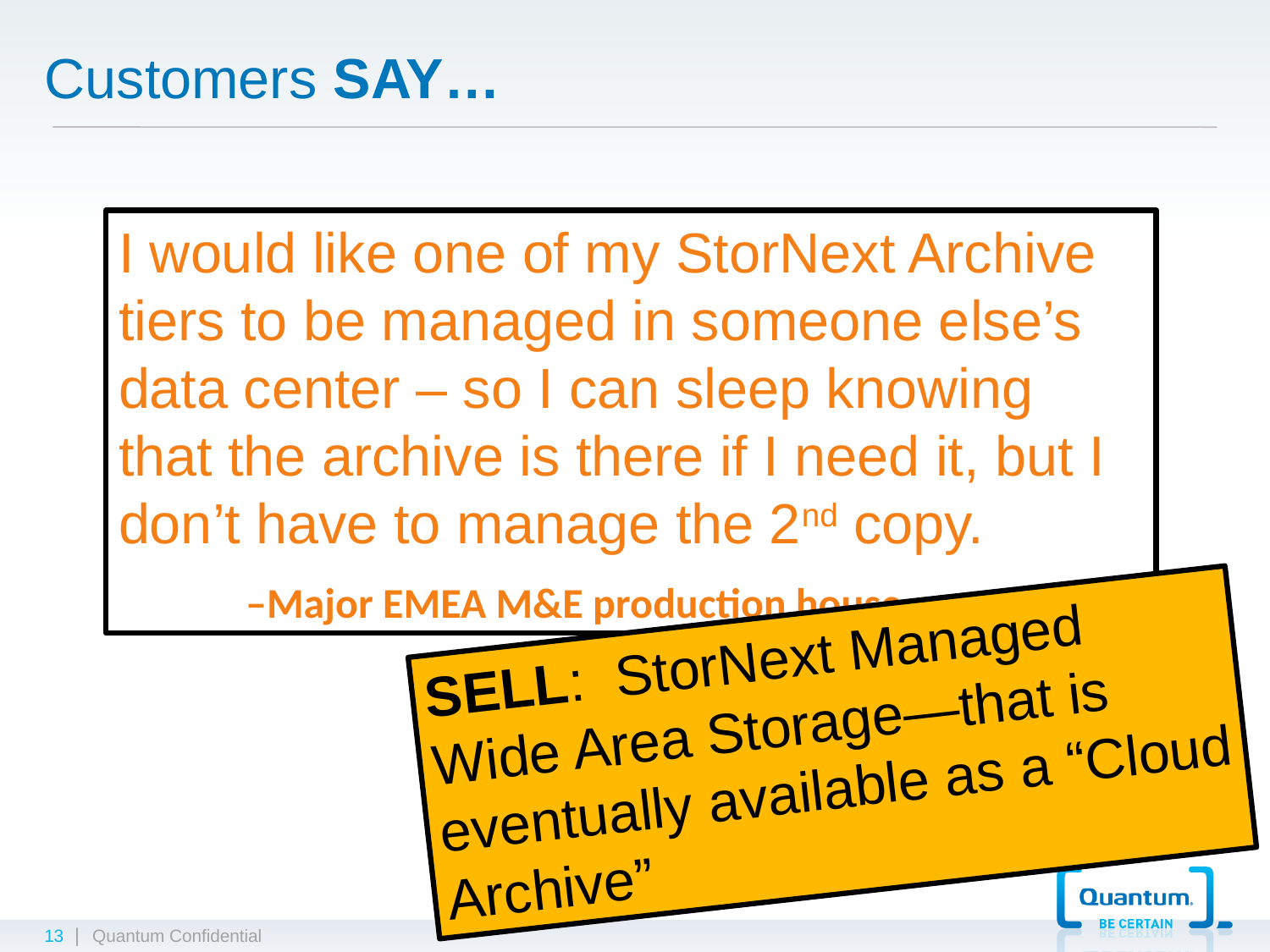

# Customers SAY…
I would like one of my StorNext Archive tiers to be managed in someone else’s data center – so I can sleep knowing that the archive is there if I need it, but I don’t have to manage the 2nd copy.
	–Major EMEA M&E production house
SELL:  StorNext Managed Wide Area Storage—that is eventually available as a “Cloud Archive”
13